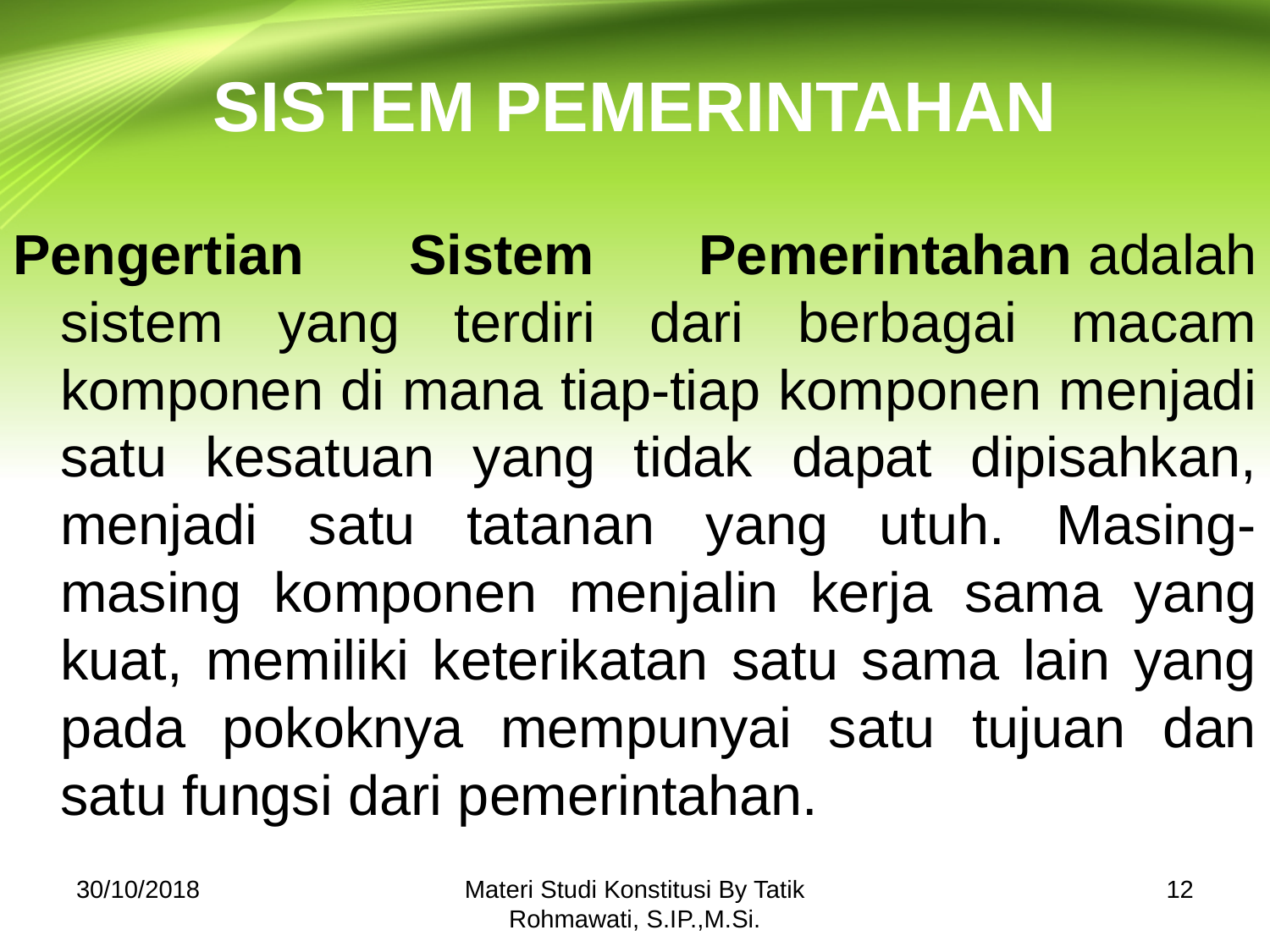

# SISTEM PEMERINTAHAN
Pengertian Sistem Pemerintahan adalah sistem yang terdiri dari berbagai macam komponen di mana tiap-tiap komponen menjadi satu kesatuan yang tidak dapat dipisahkan, menjadi satu tatanan yang utuh. Masing-masing komponen menjalin kerja sama yang kuat, memiliki keterikatan satu sama lain yang pada pokoknya mempunyai satu tujuan dan satu fungsi dari pemerintahan.
30/10/2018
Materi Studi Konstitusi By Tatik Rohmawati, S.IP.,M.Si.
12